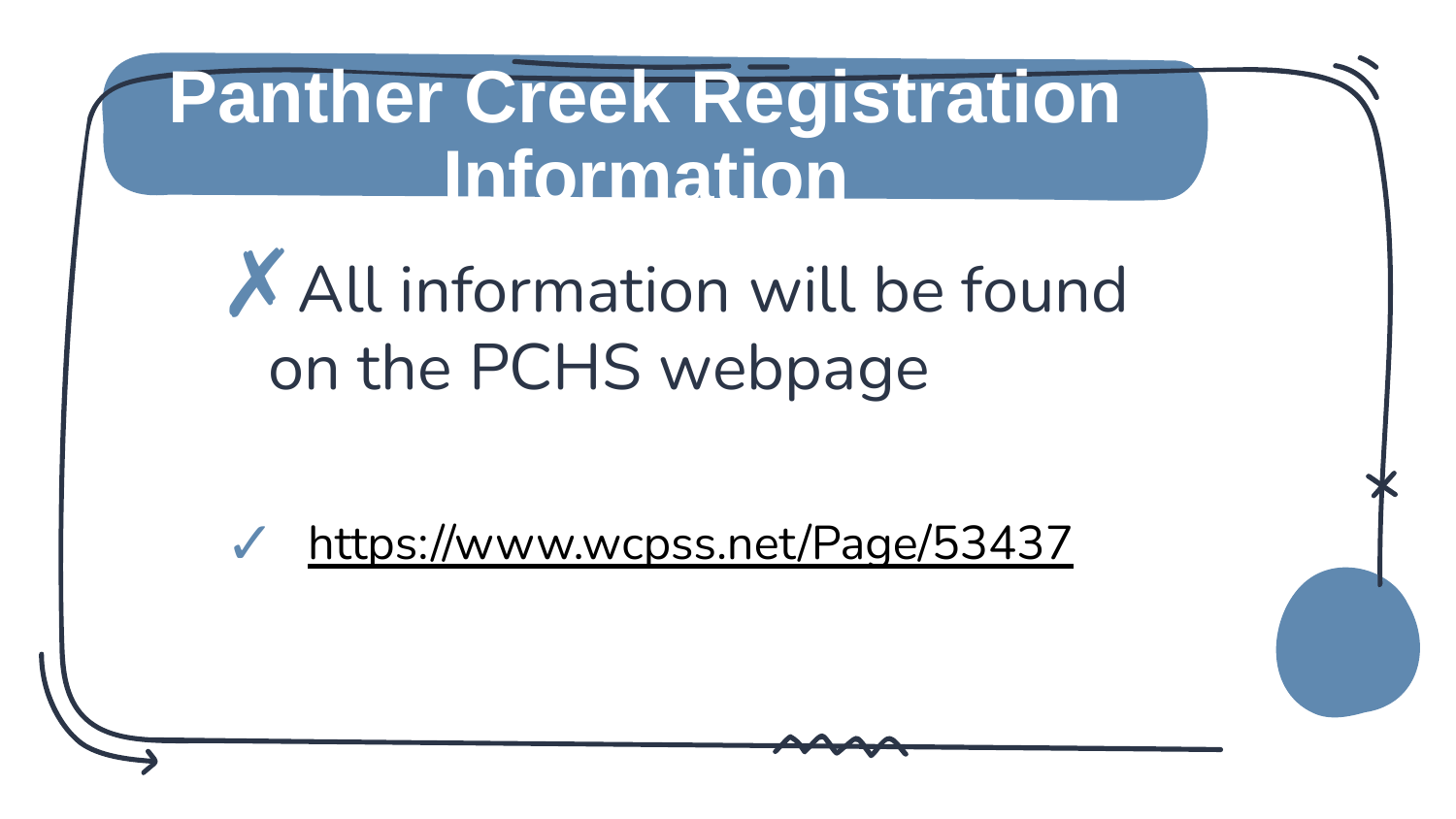

# Panther Creek Registration Information
All information will be found on the PCHS webpage

https://www.wcpss.net/Page/53437